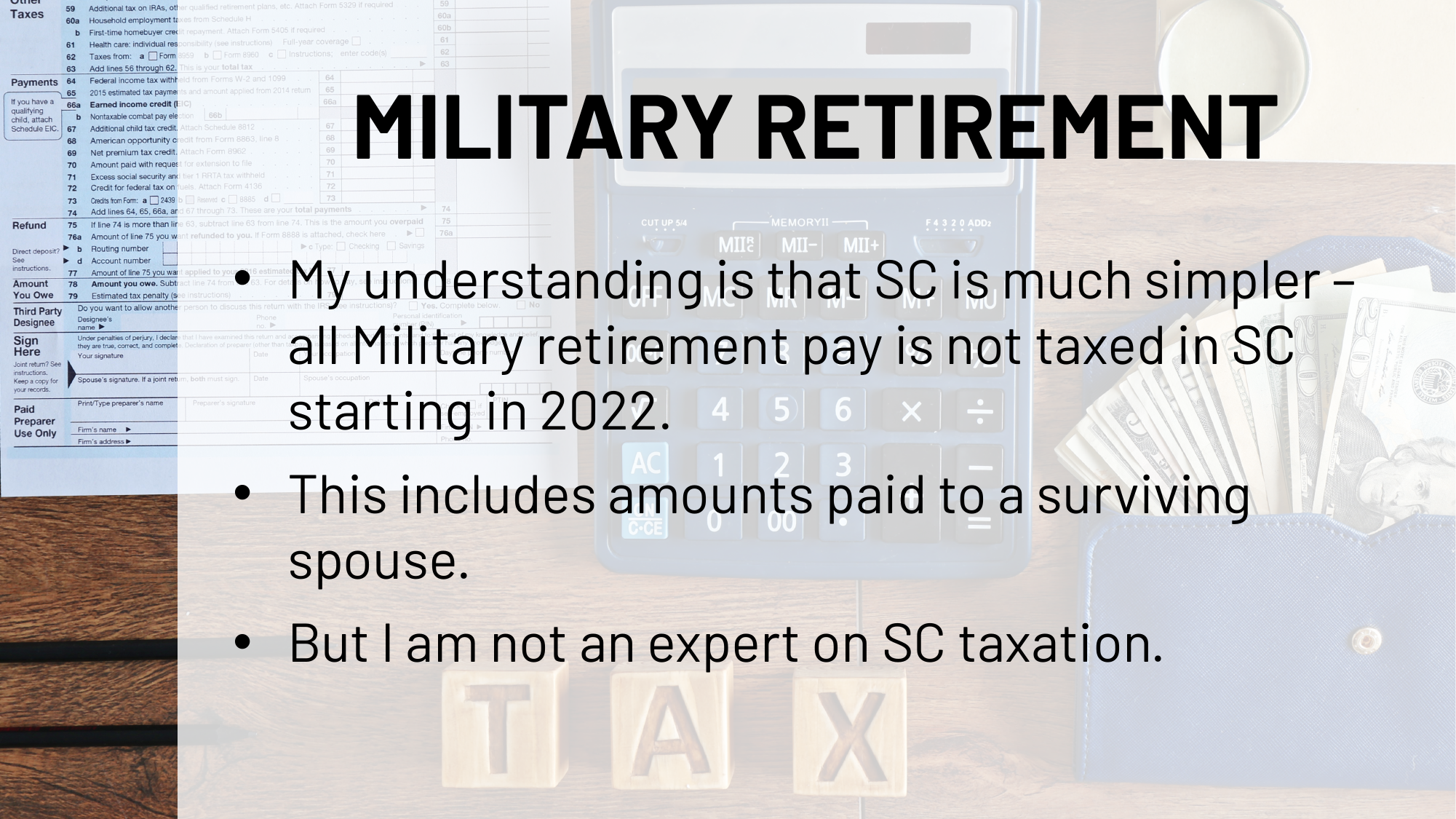

# MILITARY RETIREMENT
My understanding is that SC is much simpler – all Military retirement pay is not taxed in SC starting in 2022.
This includes amounts paid to a surviving spouse.
But I am not an expert on SC taxation.